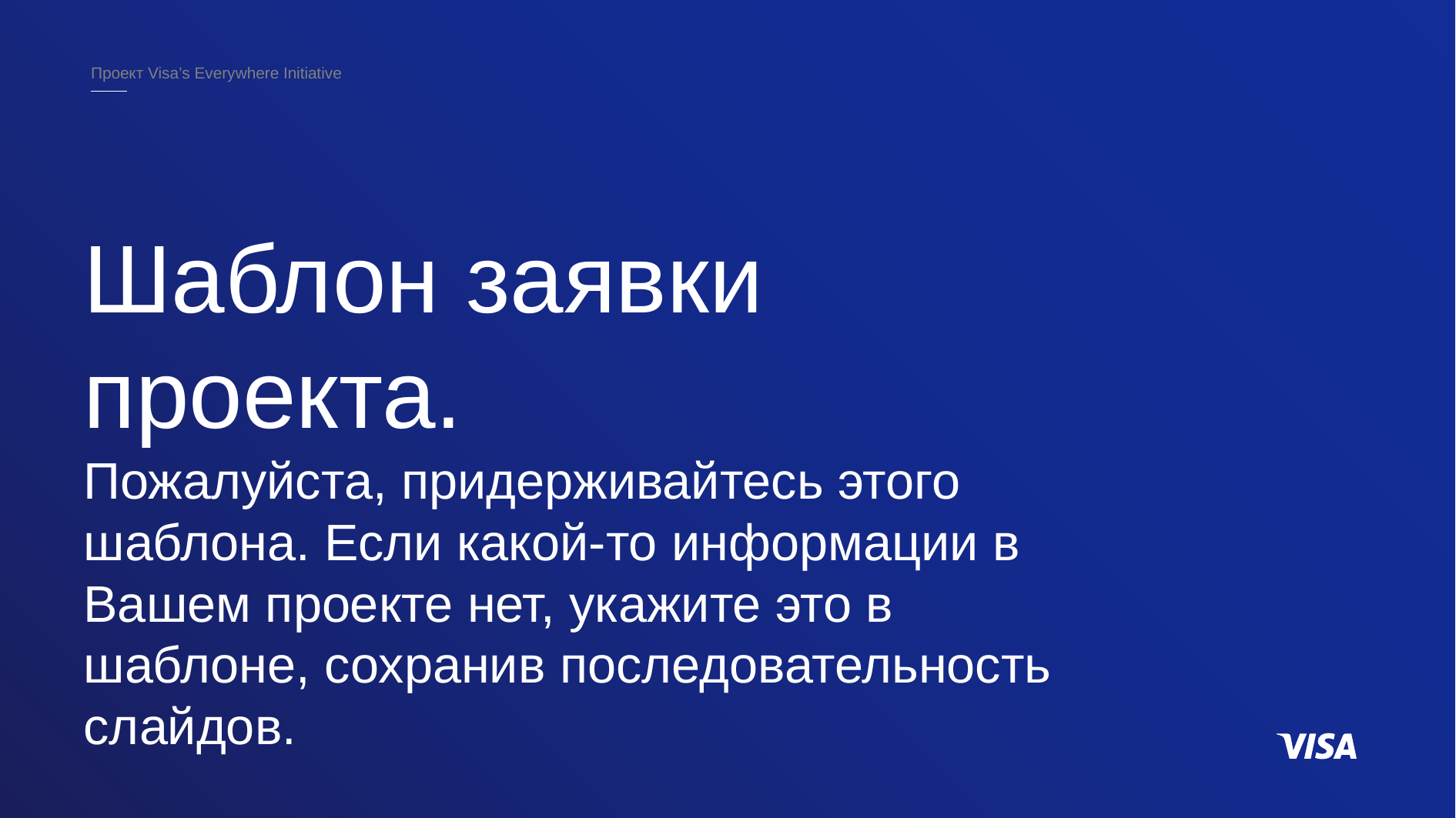

Проект Visa’s Everywhere Initiative
# Шаблон заявки проекта. Пожалуйста, придерживайтесь этого шаблона. Если какой-то информации в Вашем проекте нет, укажите это в шаблоне, сохранив последовательность слайдов.
1